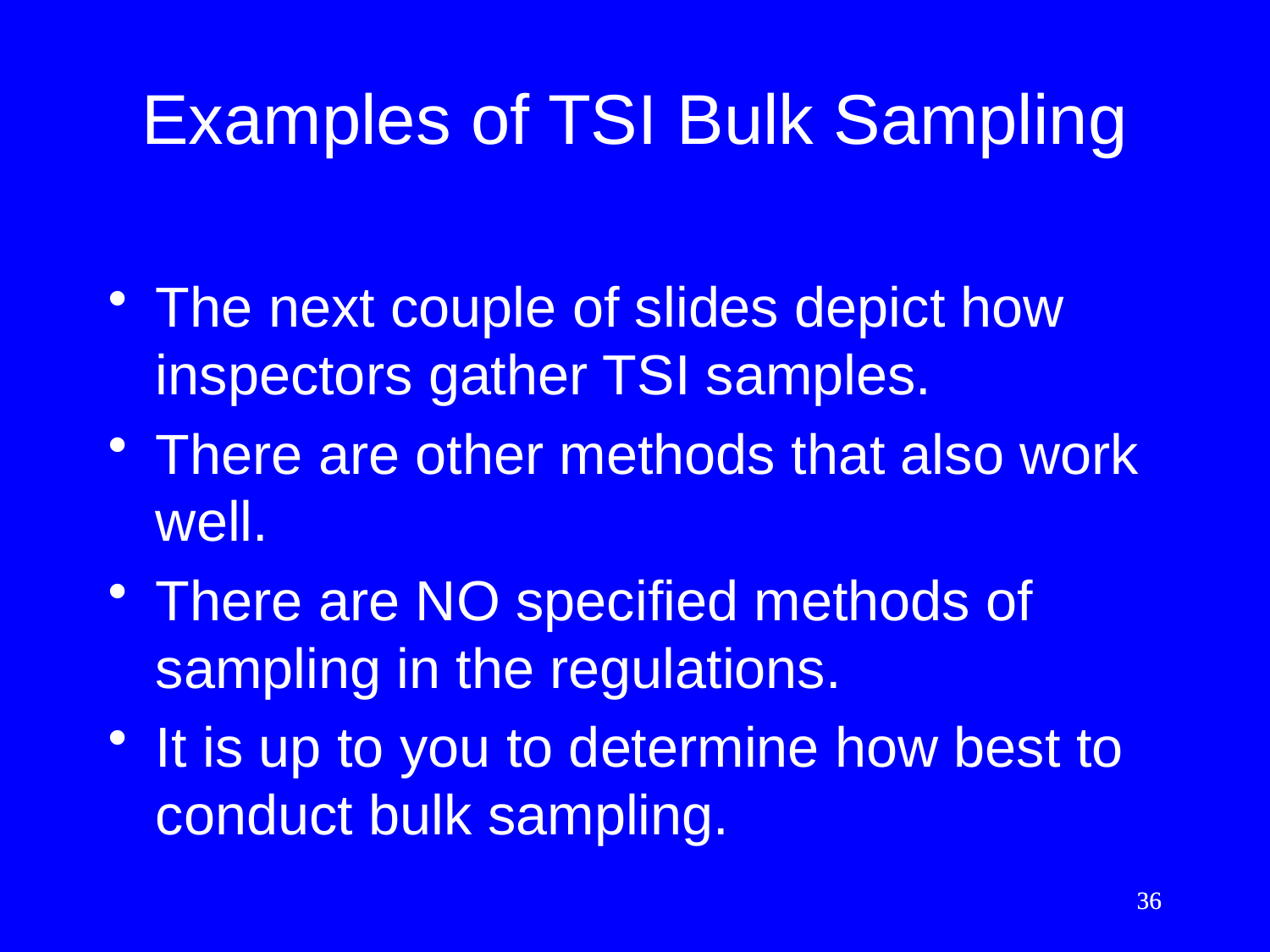

# Examples of TSI Bulk Sampling
The next couple of slides depict how inspectors gather TSI samples.
There are other methods that also work well.
There are NO specified methods of sampling in the regulations.
It is up to you to determine how best to conduct bulk sampling.
36
36